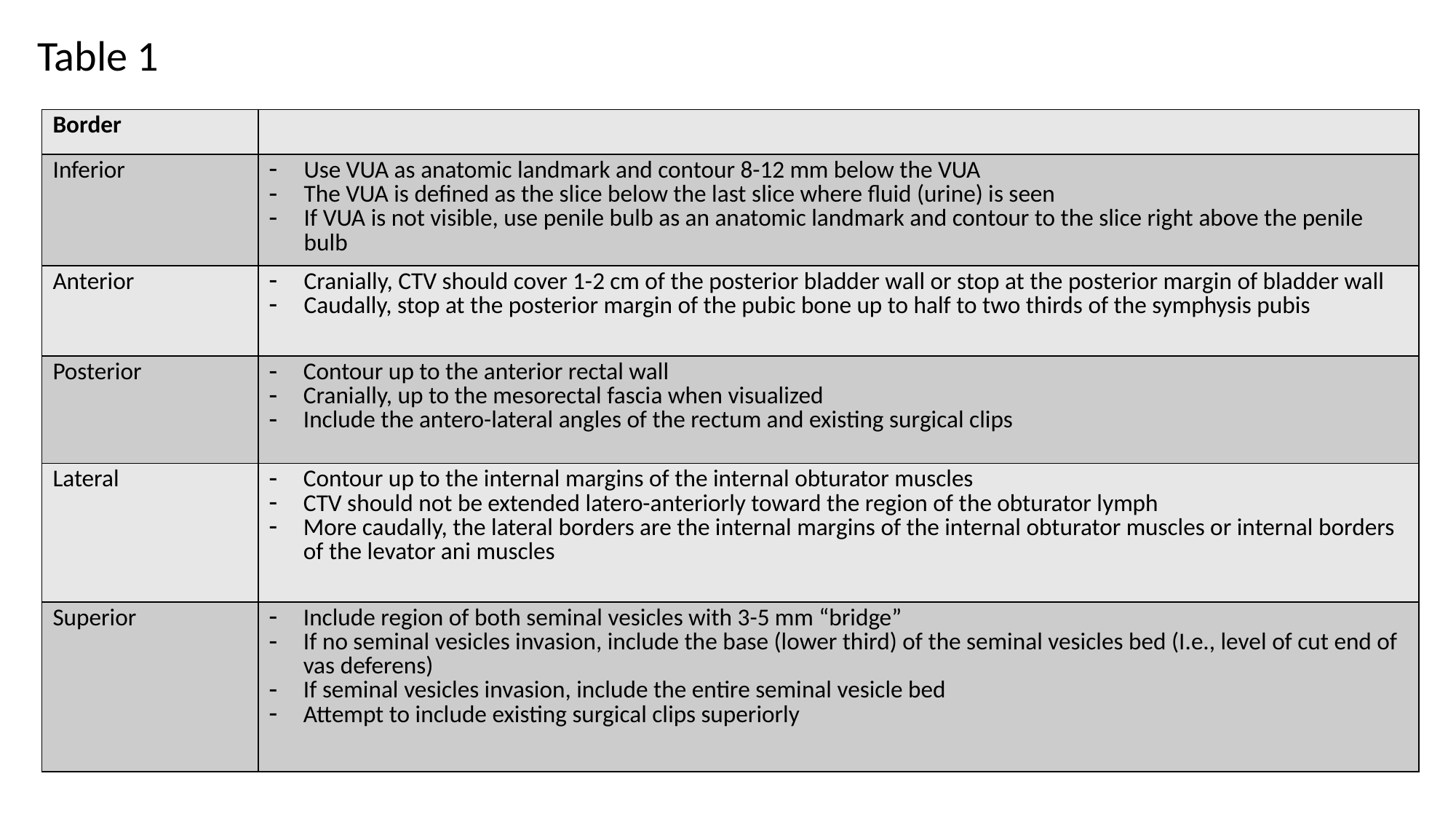

Table 1
| Border |  |
| --- | --- |
| Inferior | Use VUA as anatomic landmark and contour 8-12 mm below the VUA The VUA is defined as the slice below the last slice where fluid (urine) is seen If VUA is not visible, use penile bulb as an anatomic landmark and contour to the slice right above the penile bulb |
| Anterior | Cranially, CTV should cover 1-2 cm of the posterior bladder wall or stop at the posterior margin of bladder wall Caudally, stop at the posterior margin of the pubic bone up to half to two thirds of the symphysis pubis |
| Posterior | Contour up to the anterior rectal wall Cranially, up to the mesorectal fascia when visualized Include the antero-lateral angles of the rectum and existing surgical clips |
| Lateral | Contour up to the internal margins of the internal obturator muscles CTV should not be extended latero-anteriorly toward the region of the obturator lymph More caudally, the lateral borders are the internal margins of the internal obturator muscles or internal borders of the levator ani muscles |
| Superior | Include region of both seminal vesicles with 3-5 mm “bridge” If no seminal vesicles invasion, include the base (lower third) of the seminal vesicles bed (I.e., level of cut end of vas deferens) If seminal vesicles invasion, include the entire seminal vesicle bed Attempt to include existing surgical clips superiorly |